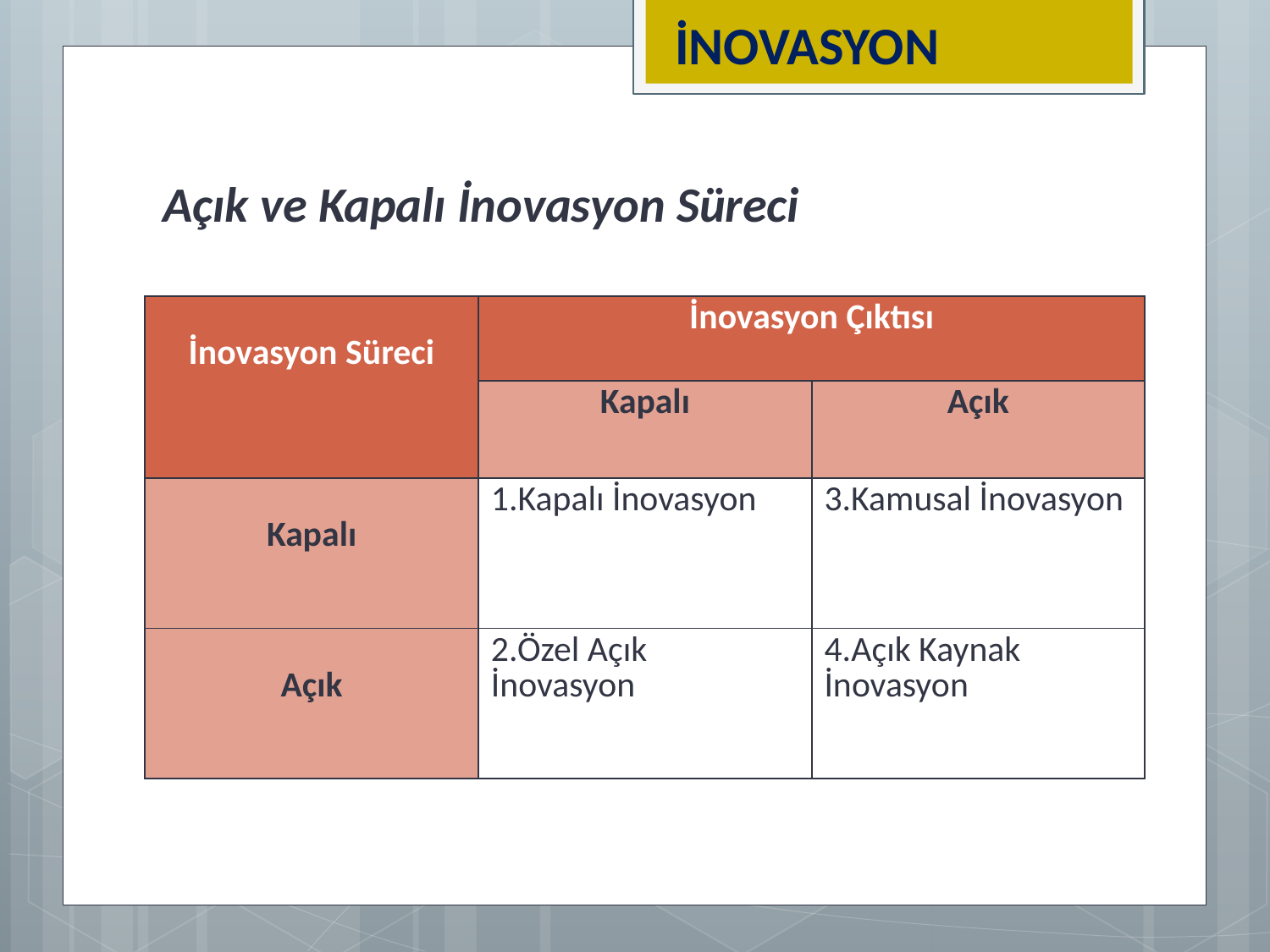

İNOVASYON
Açık ve Kapalı İnovasyon Süreci
| İnovasyon Süreci | İnovasyon Çıktısı |  |
| --- | --- | --- |
|  | Kapalı | Açık |
| Kapalı | 1.Kapalı İnovasyon | 3.Kamusal İnovasyon |
| Açık | 2.Özel Açık İnovasyon | 4.Açık Kaynak İnovasyon |